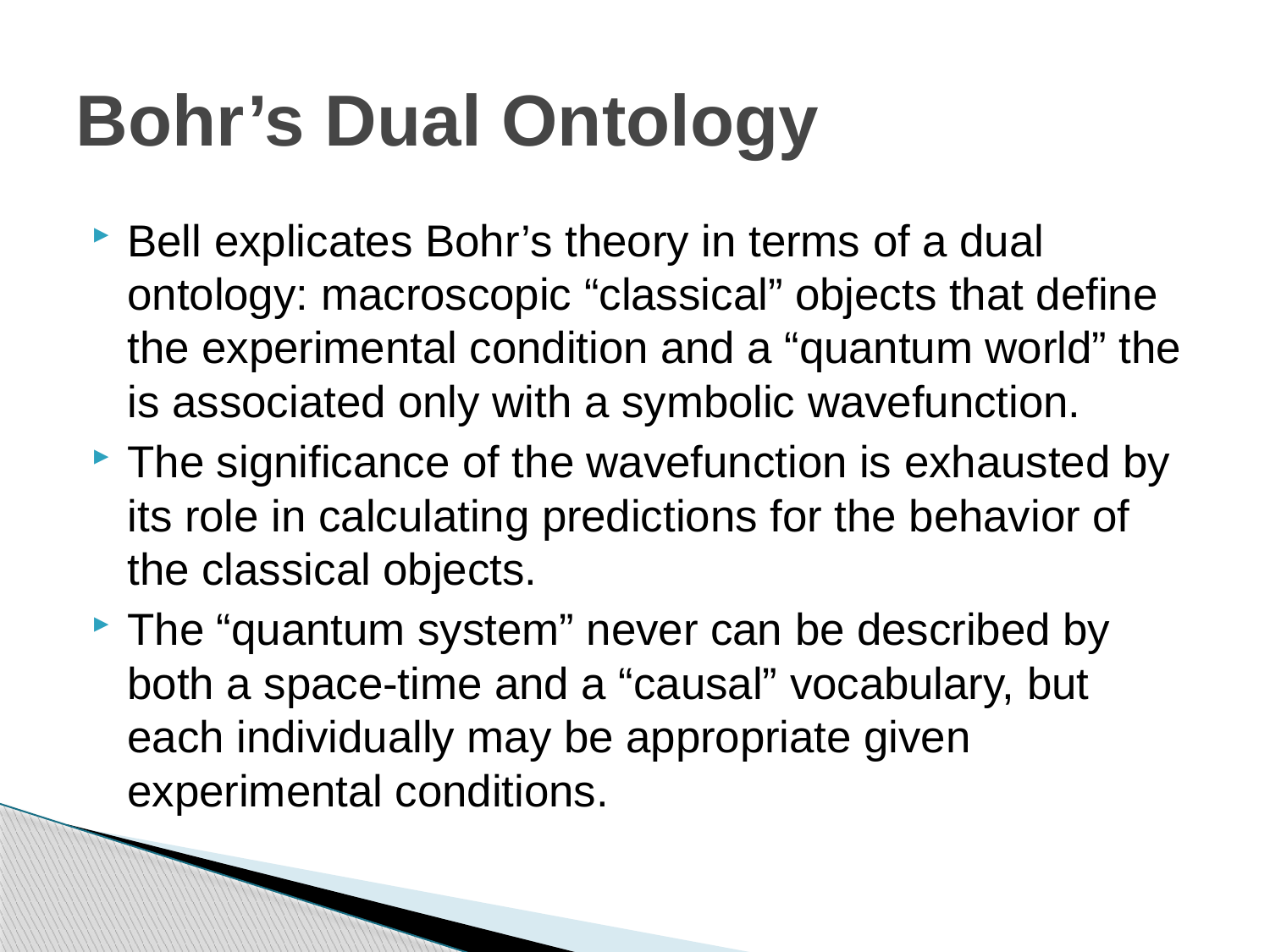

# Bohr’s Dual Ontology
Bell explicates Bohr’s theory in terms of a dual ontology: macroscopic “classical” objects that define the experimental condition and a “quantum world” the is associated only with a symbolic wavefunction.
The significance of the wavefunction is exhausted by its role in calculating predictions for the behavior of the classical objects.
The “quantum system” never can be described by both a space-time and a “causal” vocabulary, but each individually may be appropriate given experimental conditions.